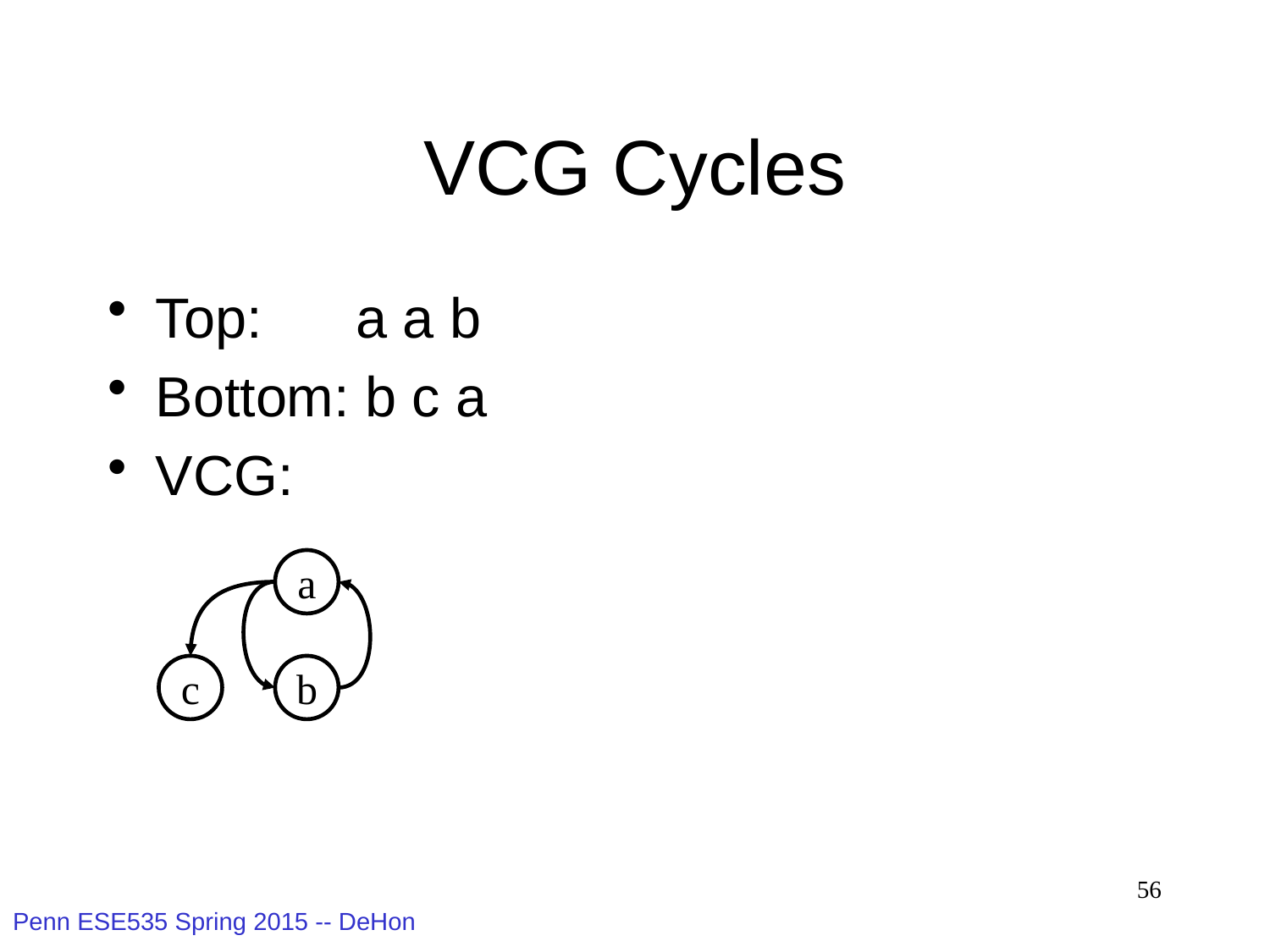

# VCG Cycles
Top:      a a b
Bottom: b c a
VCG:

a
c
b
56
Penn ESE535 Spring 2015 -- DeHon